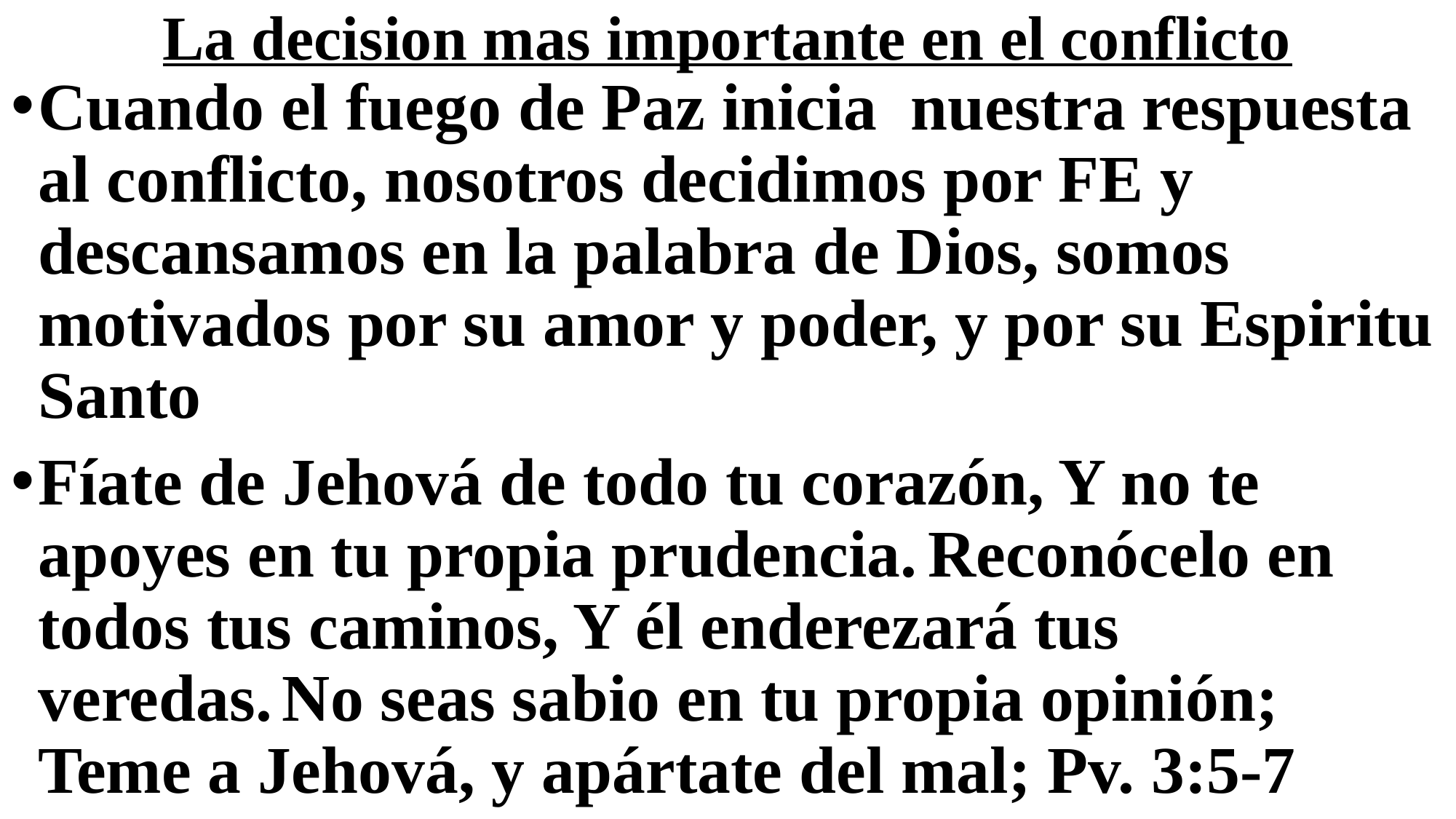

# La decision mas importante en el conflicto
Cuando el fuego de Paz inicia  nuestra respuesta al conflicto, nosotros decidimos por FE y descansamos en la palabra de Dios, somos motivados por su amor y poder, y por su Espiritu Santo
Fíate de Jehová de todo tu corazón, Y no te apoyes en tu propia prudencia. Reconócelo en todos tus caminos, Y él enderezará tus veredas. No seas sabio en tu propia opinión; Teme a Jehová, y apártate del mal; Pv. 3:5-7